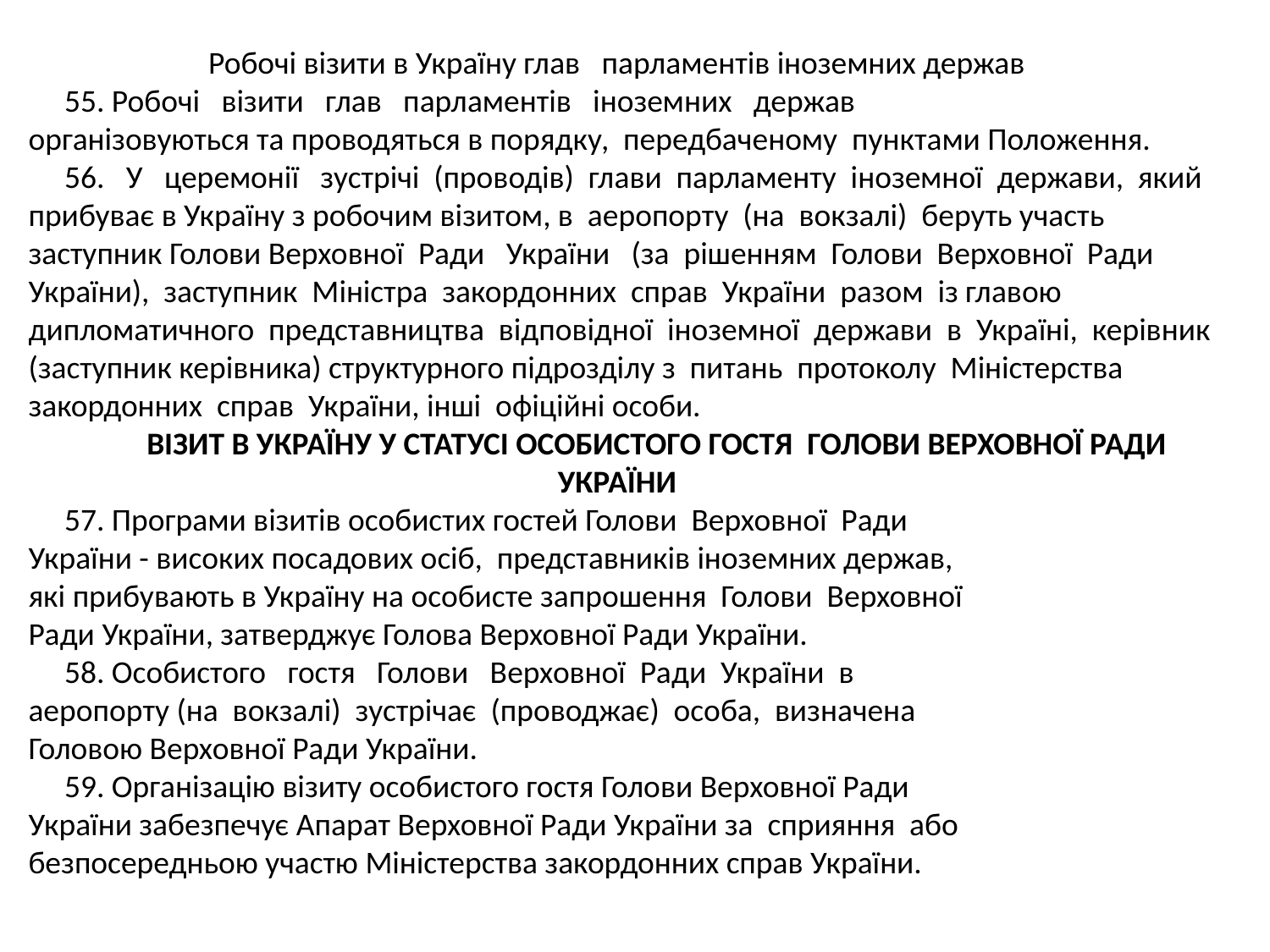

Робочі візити в Україну глав   парламентів іноземних держав
     55. Робочі   візити   глав   парламентів   іноземних   держав
організовуються та проводяться в порядку,  передбаченому  пунктами Положення.
     56.   У   церемонії   зустрічі  (проводів)  глави  парламенту  іноземної  держави,  який  прибуває в Україну з робочим візитом, в  аеропорту  (на  вокзалі)  беруть участь заступник Голови Верховної  Ради   України   (за  рішенням  Голови  Верховної  Ради  України),  заступник  Міністра  закордонних  справ  України  разом  із главою  дипломатичного  представництва  відповідної  іноземної  держави  в  Україні,  керівник (заступник керівника) структурного підрозділу з  питань  протоколу  Міністерства  закордонних  справ  України, інші  офіційні особи.
          ВІЗИТ В УКРАЇНУ У СТАТУСІ ОСОБИСТОГО ГОСТЯ  ГОЛОВИ ВЕРХОВНОЇ РАДИ УКРАЇНИ
     57. Програми візитів особистих гостей Голови  Верховної  Ради
України - високих посадових осіб,  представників іноземних держав,
які прибувають в Україну на особисте запрошення  Голови  Верховної
Ради України, затверджує Голова Верховної Ради України.
     58. Особистого   гостя   Голови   Верховної  Ради  України  в
аеропорту (на  вокзалі)  зустрічає  (проводжає)  особа,  визначена
Головою Верховної Ради України.
     59. Організацію візиту особистого гостя Голови Верховної Ради
України забезпечує Апарат Верховної Ради України за  сприяння  або
безпосередньою участю Міністерства закордонних справ України.